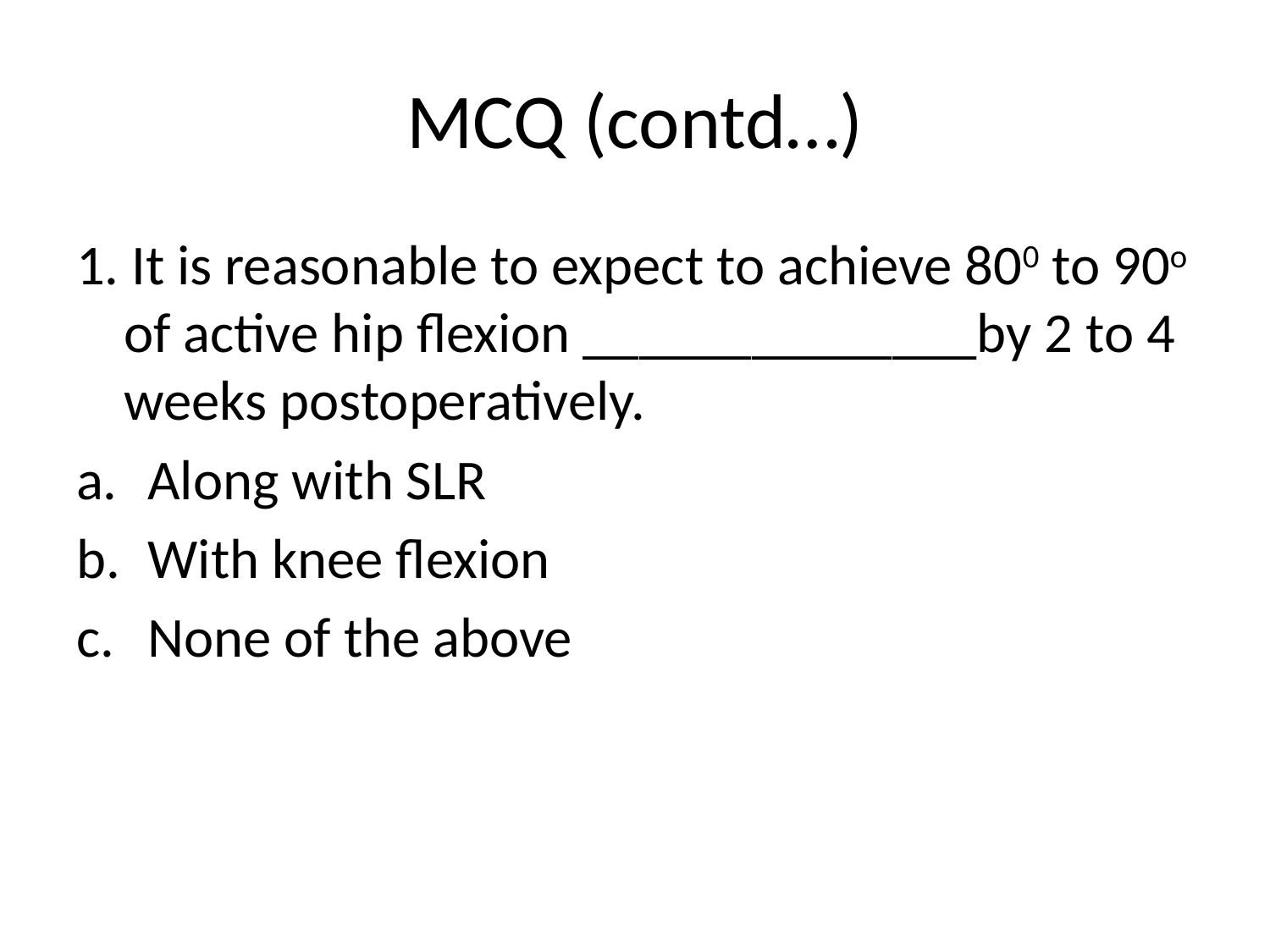

# MCQ (contd…)
1. It is reasonable to expect to achieve 800 to 90o of active hip flexion ______________by 2 to 4 weeks postoperatively.
Along with SLR
With knee flexion
None of the above